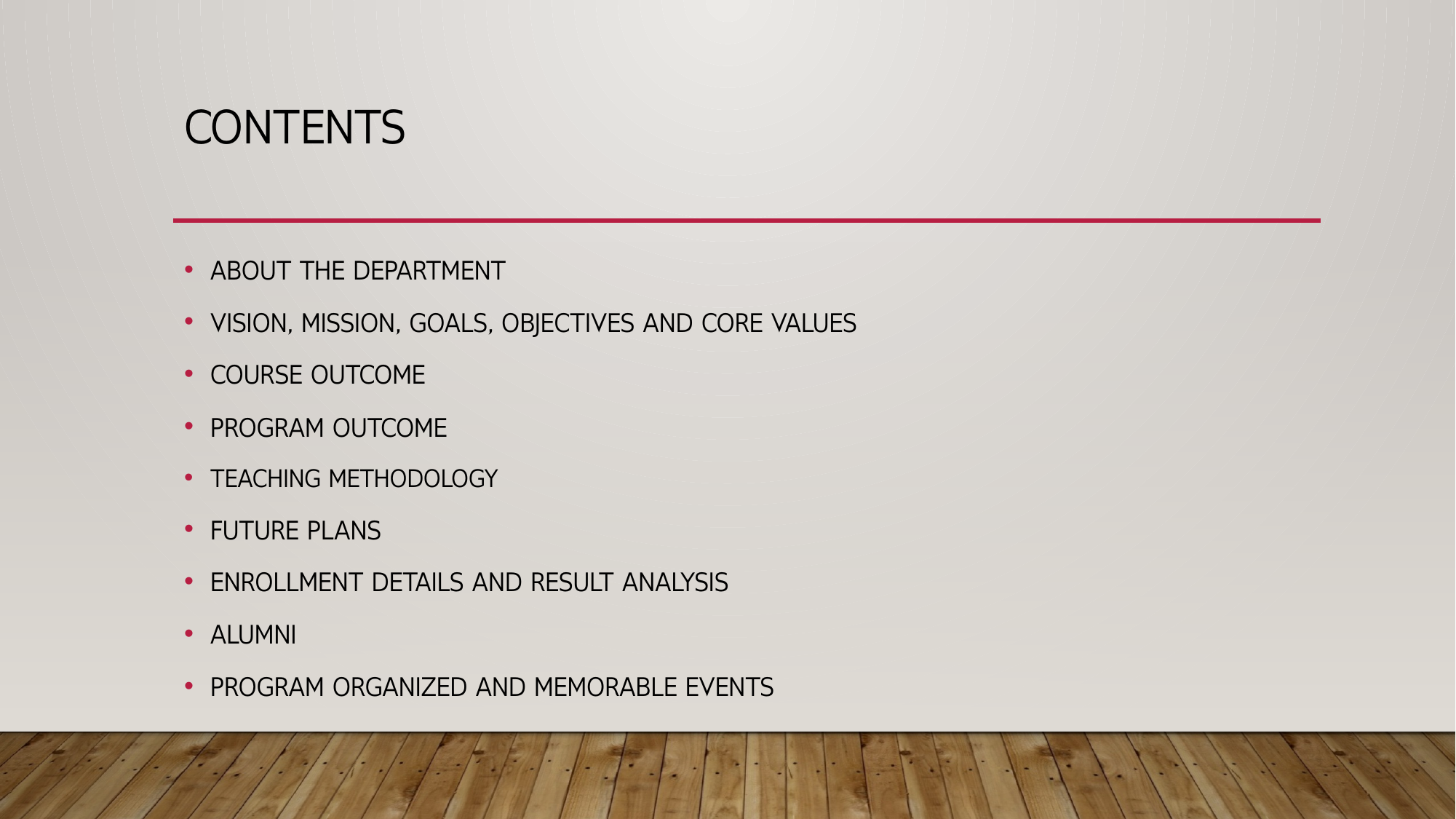

# contents
ABOUT THE DEPARTMENT
VISION, MISSION, GOALS, OBJECTIVES AND CORE VALUES
COURSE OUTCOME
PROGRAM OUTCOME
TEACHING METHODOLOGY
FUTURE PLANS
ENROLLMENT DETAILS AND RESULT ANALYSIS
ALUMNI
PROGRAM ORGANIZED AND MEMORABLE EVENTS